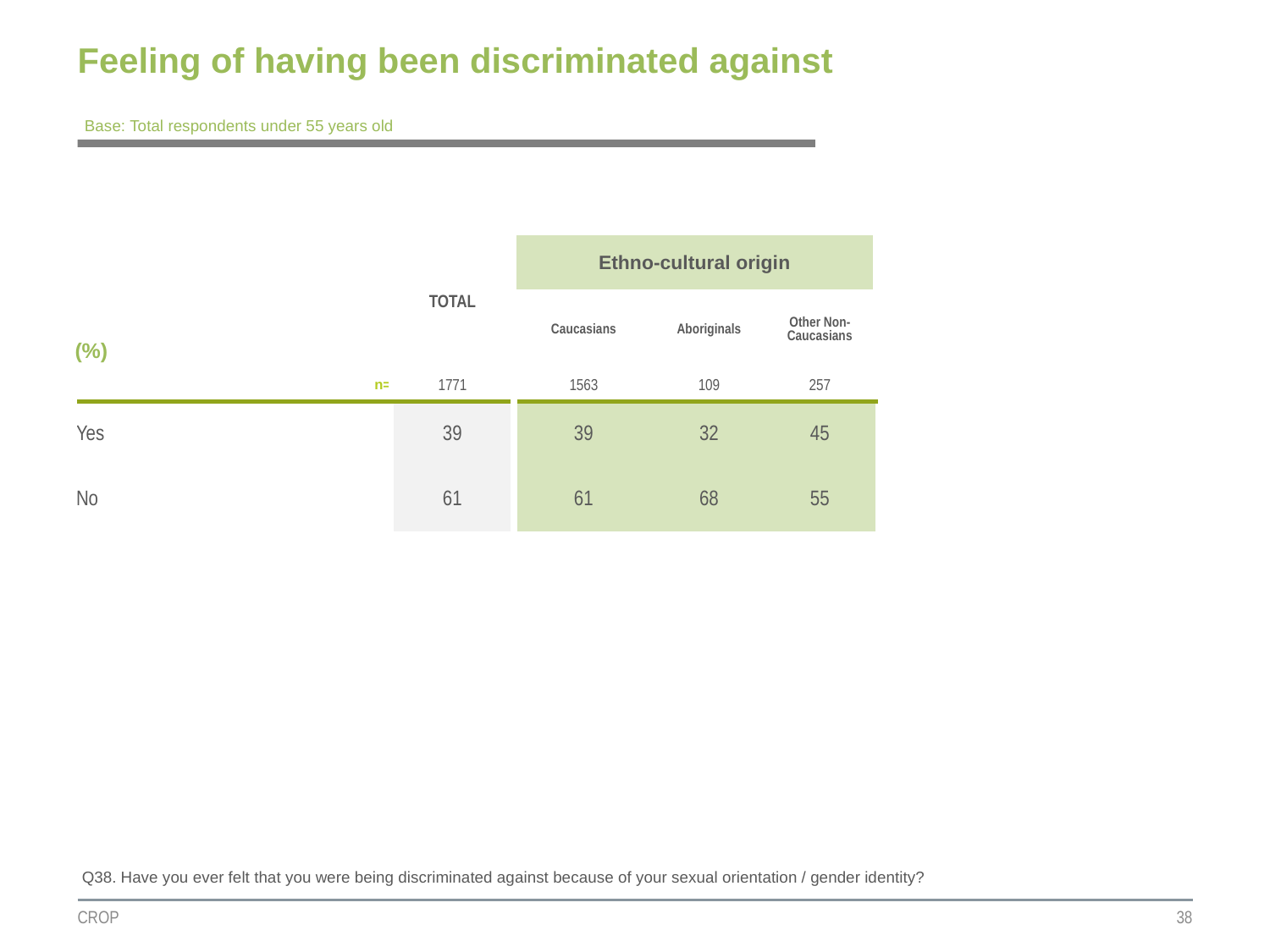

# Feeling of having been discriminated against
Base: Total respondents under 55 years old
|  | TOTAL | Ethno-cultural origin |  |  |
| --- | --- | --- | --- | --- |
| (%) |  | Caucasians | Aboriginals | Other Non-Caucasians |
| n= | 1771 | 1563 | 109 | 257 |
| Yes | 39 | 39 | 32 | 45 |
| No | 61 | 61 | 68 | 55 |
Q38. Have you ever felt that you were being discriminated against because of your sexual orientation / gender identity?
CROP
38